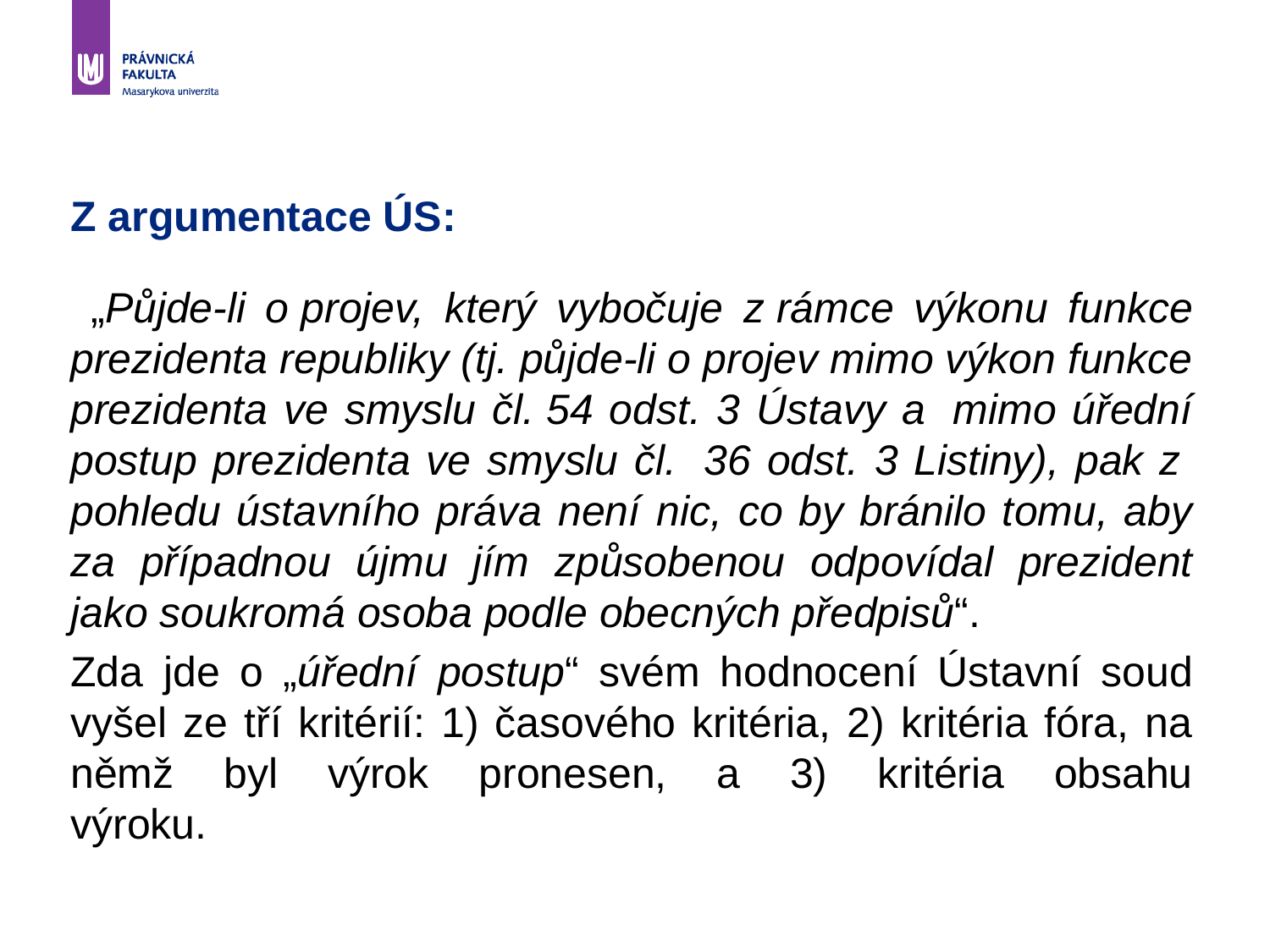

# Z argumentace ÚS:
 „Půjde-li o projev, který vybočuje z rámce výkonu funkce prezidenta republiky (tj. půjde-li o projev mimo výkon funkce prezidenta ve smyslu čl. 54 odst. 3 Ústavy a  mimo úřední postup prezidenta ve smyslu čl.  36 odst. 3 Listiny), pak z  pohledu ústavního práva není nic, co by bránilo tomu, aby za případnou újmu jím způsobenou odpovídal prezident jako soukromá osoba podle obecných předpisů“.
Zda jde o „úřední postup“ svém hodnocení Ústavní soud vyšel ze tří kritérií: 1) časového kritéria, 2) kritéria fóra, na němž byl výrok pronesen, a 3) kritéria obsahu výroku.